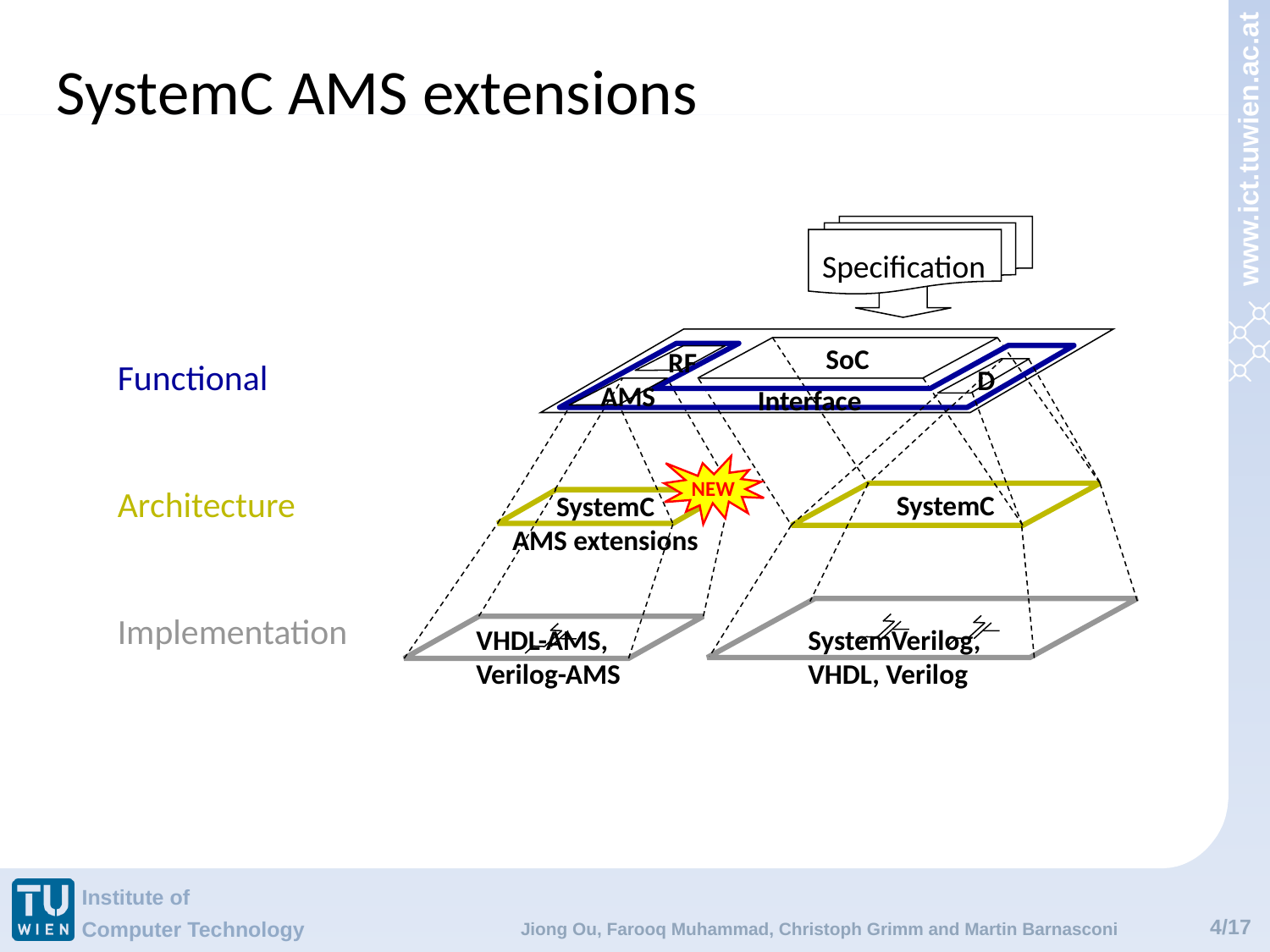

# SystemC AMS extensions

Specification

SoC

RF

Functional

Architecture

Implementation
D

AMS
Interface

NEW
SystemC
AMS extensions
SystemC

SystemVerilog,
VHDL, Verilog
VHDL-AMS,
Verilog-AMS

Jiong Ou, Farooq Muhammad, Christoph Grimm and Martin Barnasconi
4